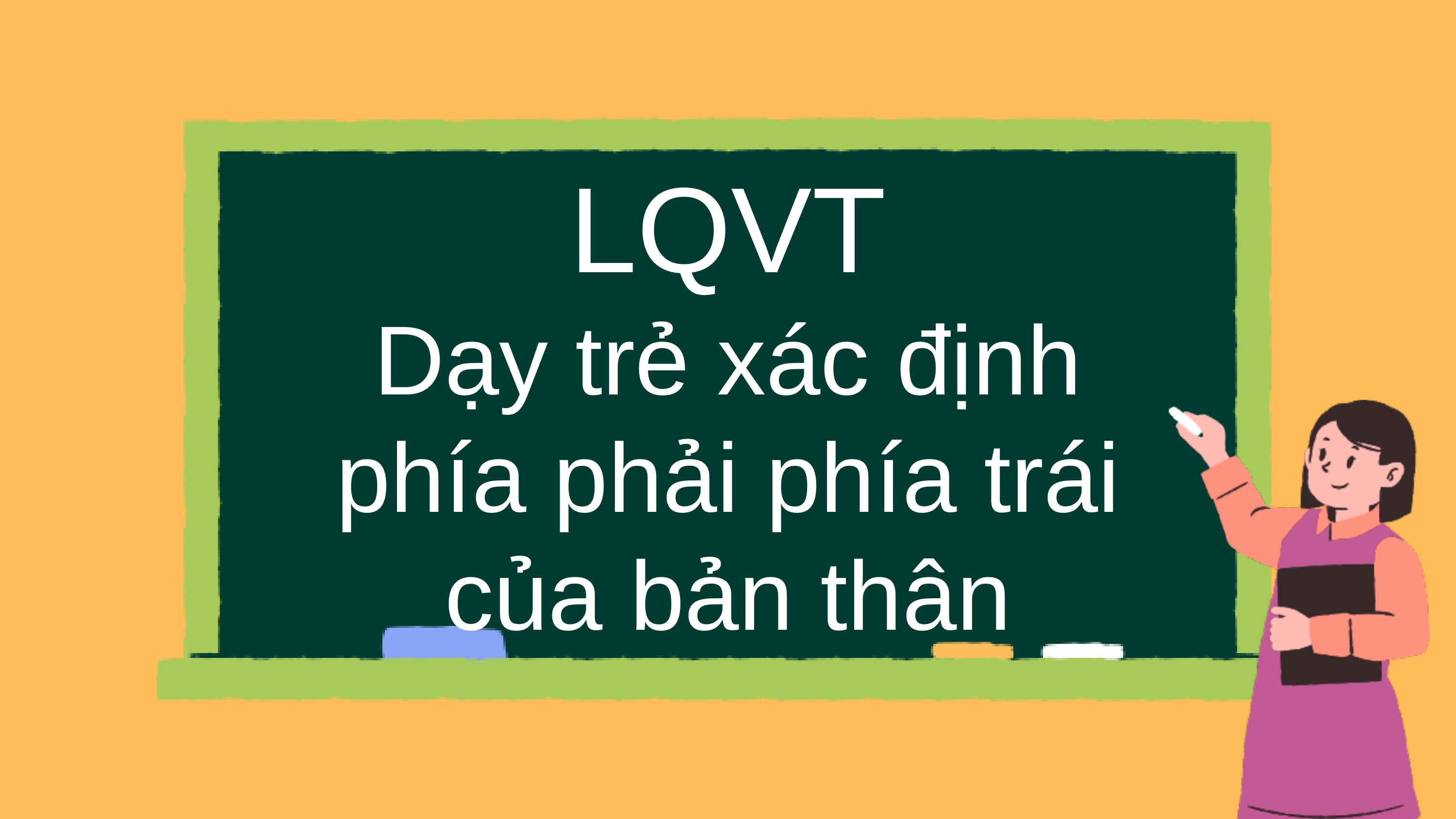

LQVT
Dạy trẻ xác định phía phải phía trái của bản thân